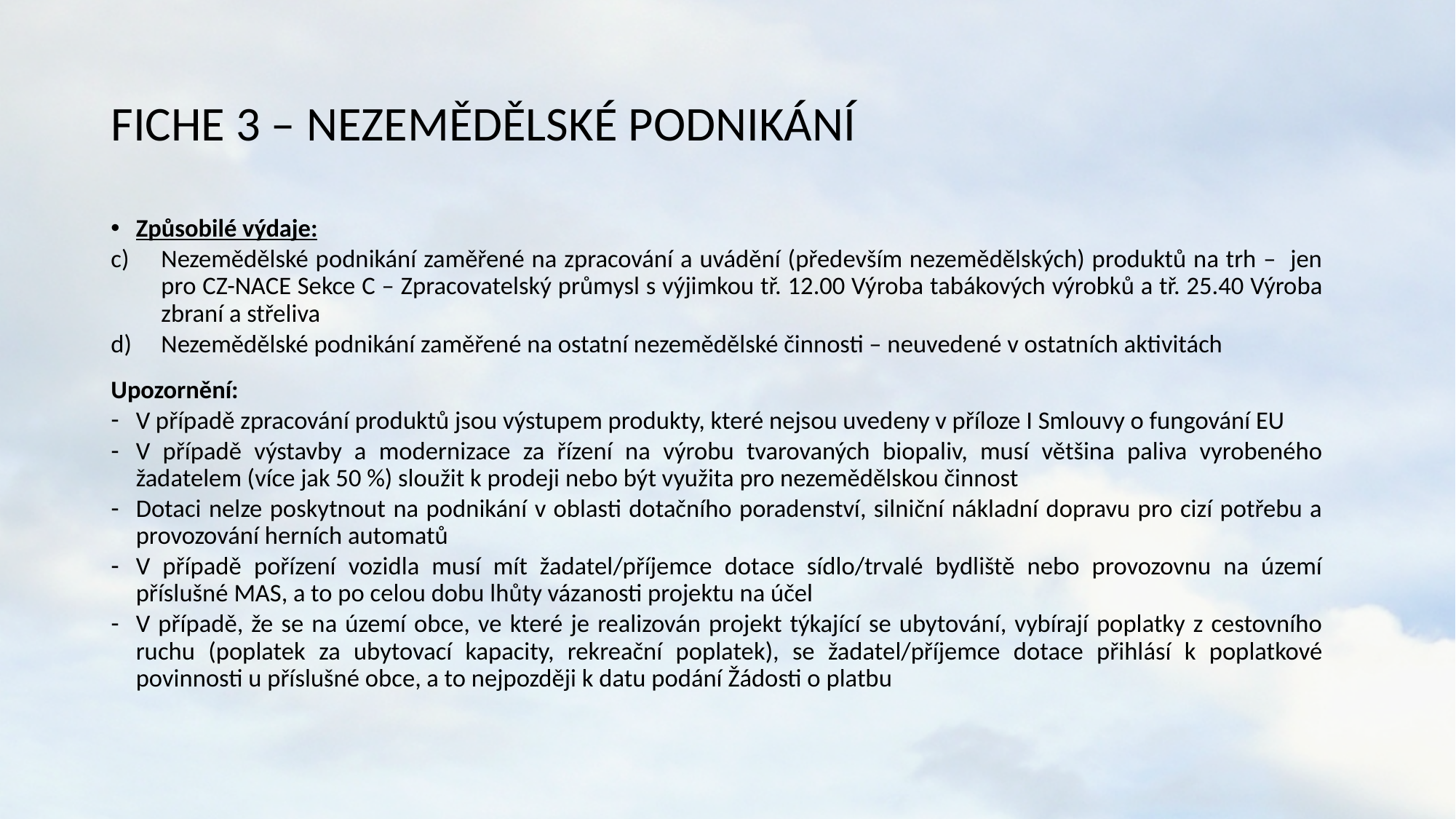

# FICHE 3 – NEZEMĚDĚLSKÉ PODNIKÁNÍ
Způsobilé výdaje:
Nezemědělské podnikání zaměřené na zpracování a uvádění (především nezemědělských) produktů na trh –  jen pro CZ-NACE Sekce C – Zpracovatelský průmysl s výjimkou tř. 12.00 Výroba tabákových výrobků a tř. 25.40 Výroba zbraní a střeliva
Nezemědělské podnikání zaměřené na ostatní nezemědělské činnosti – neuvedené v ostatních aktivitách

Upozornění:
V případě zpracování produktů jsou výstupem produkty, které nejsou uvedeny v příloze I Smlouvy o fungování EU
V případě výstavby a modernizace za řízení na výrobu tvarovaných biopaliv, musí většina paliva vyrobeného žadatelem (více jak 50 %) sloužit k prodeji nebo být využita pro nezemědělskou činnost
Dotaci nelze poskytnout na podnikání v oblasti dotačního poradenství, silniční nákladní dopravu pro cizí potřebu a provozování herních automatů
V případě pořízení vozidla musí mít žadatel/příjemce dotace sídlo/trvalé bydliště nebo provozovnu na území příslušné MAS, a to po celou dobu lhůty vázanosti projektu na účel
V případě, že se na území obce, ve které je realizován projekt týkající se ubytování, vybírají poplatky z cestovního ruchu (poplatek za ubytovací kapacity, rekreační poplatek), se žadatel/příjemce dotace přihlásí k poplatkové povinnosti u příslušné obce, a to nejpozději k datu podání Žádosti o platbu